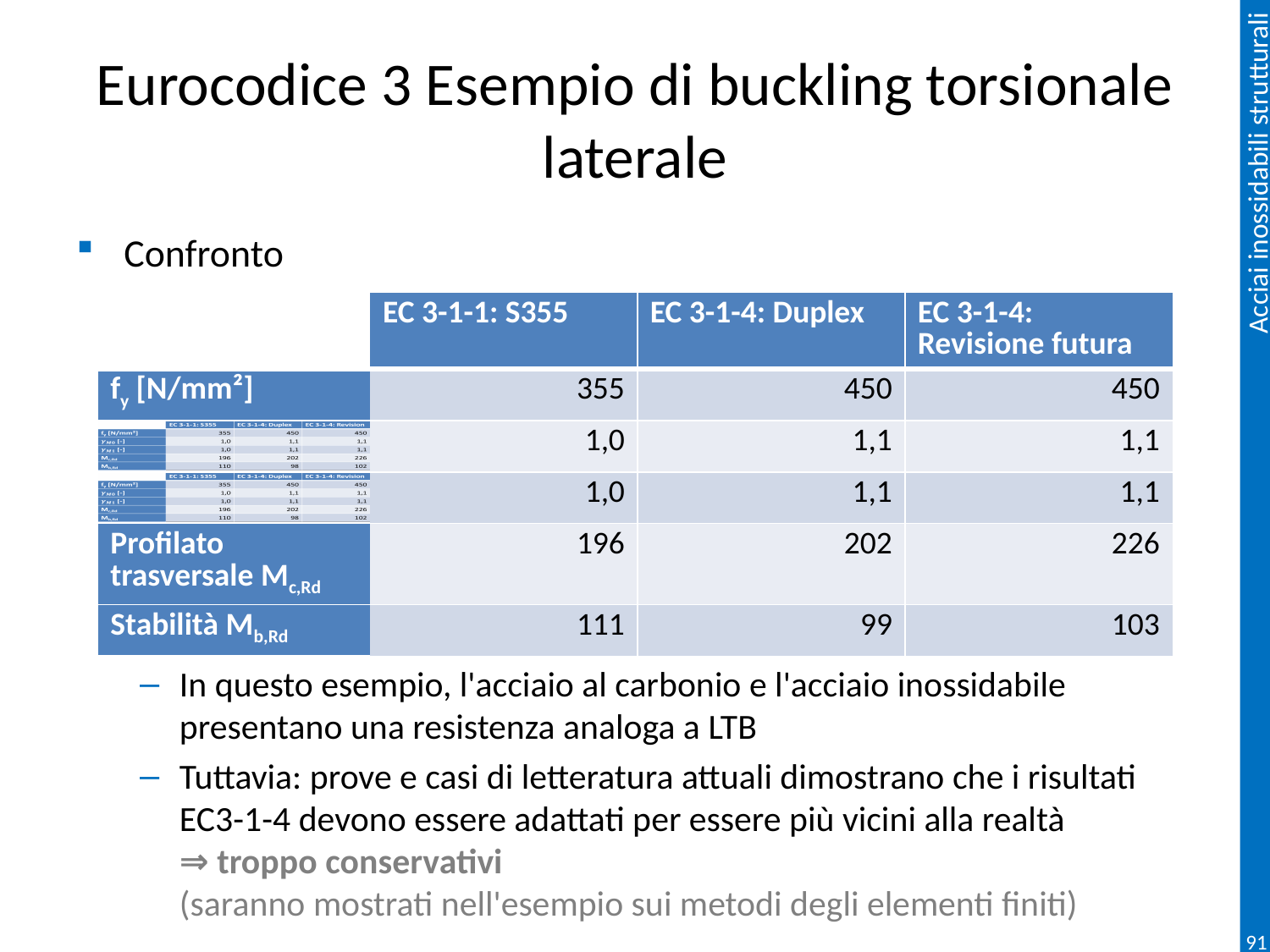

# Eurocodice 3 Esempio di buckling torsionale laterale
Confronto

In questo esempio, l'acciaio al carbonio e l'acciaio inossidabile presentano una resistenza analoga a LTB
Tuttavia: prove e casi di letteratura attuali dimostrano che i risultati EC3-1-4 devono essere adattati per essere più vicini alla realtà
⇒ troppo conservativi
(saranno mostrati nell'esempio sui metodi degli elementi finiti)
|  | EC 3-1-1: S355 | EC 3-1-4: Duplex | EC 3-1-4: Revisione futura |
| --- | --- | --- | --- |
| fy [N/mm²] | 355 | 450 | 450 |
|  | 1,0 | 1,1 | 1,1 |
|  | 1,0 | 1,1 | 1,1 |
| Profilato trasversale Mc,Rd | 196 | 202 | 226 |
| Stabilità Mb,Rd | 111 | 99 | 103 |
91